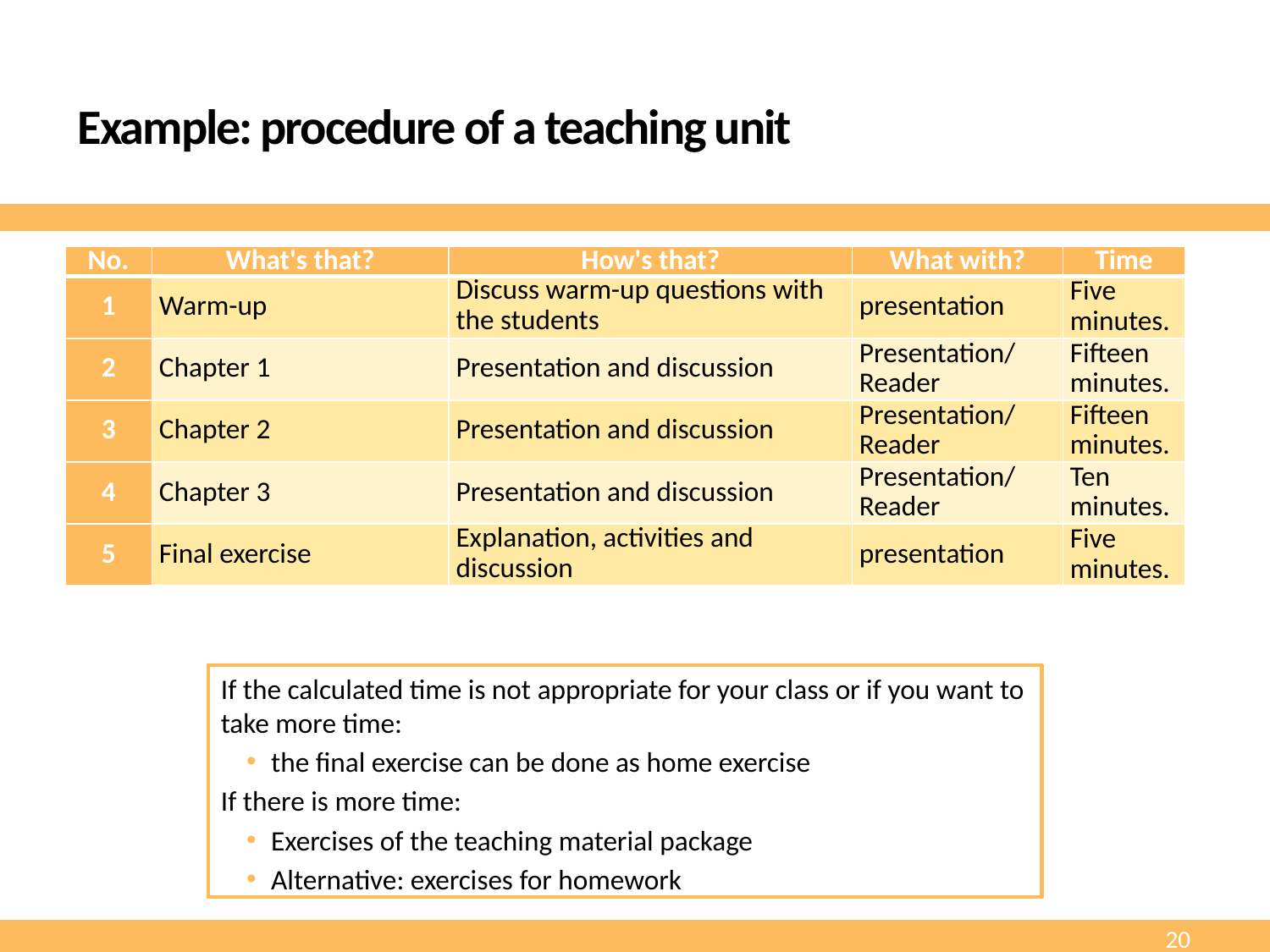

# Example: procedure of a teaching unit
| No. | What's that? | How's that? | What with? | Time |
| --- | --- | --- | --- | --- |
| 1 | Warm-up | Discuss warm-up questions with the students | presentation | Five minutes. |
| 2 | Chapter 1 | Presentation and discussion | Presentation/ Reader | Fifteen minutes. |
| 3 | Chapter 2 | Presentation and discussion | Presentation/ Reader | Fifteen minutes. |
| 4 | Chapter 3 | Presentation and discussion | Presentation/ Reader | Ten minutes. |
| 5 | Final exercise | Explanation, activities and discussion | presentation | Five minutes. |
If the calculated time is not appropriate for your class or if you want to take more time:
the final exercise can be done as home exercise
If there is more time:
Exercises of the teaching material package
Alternative: exercises for homework
20